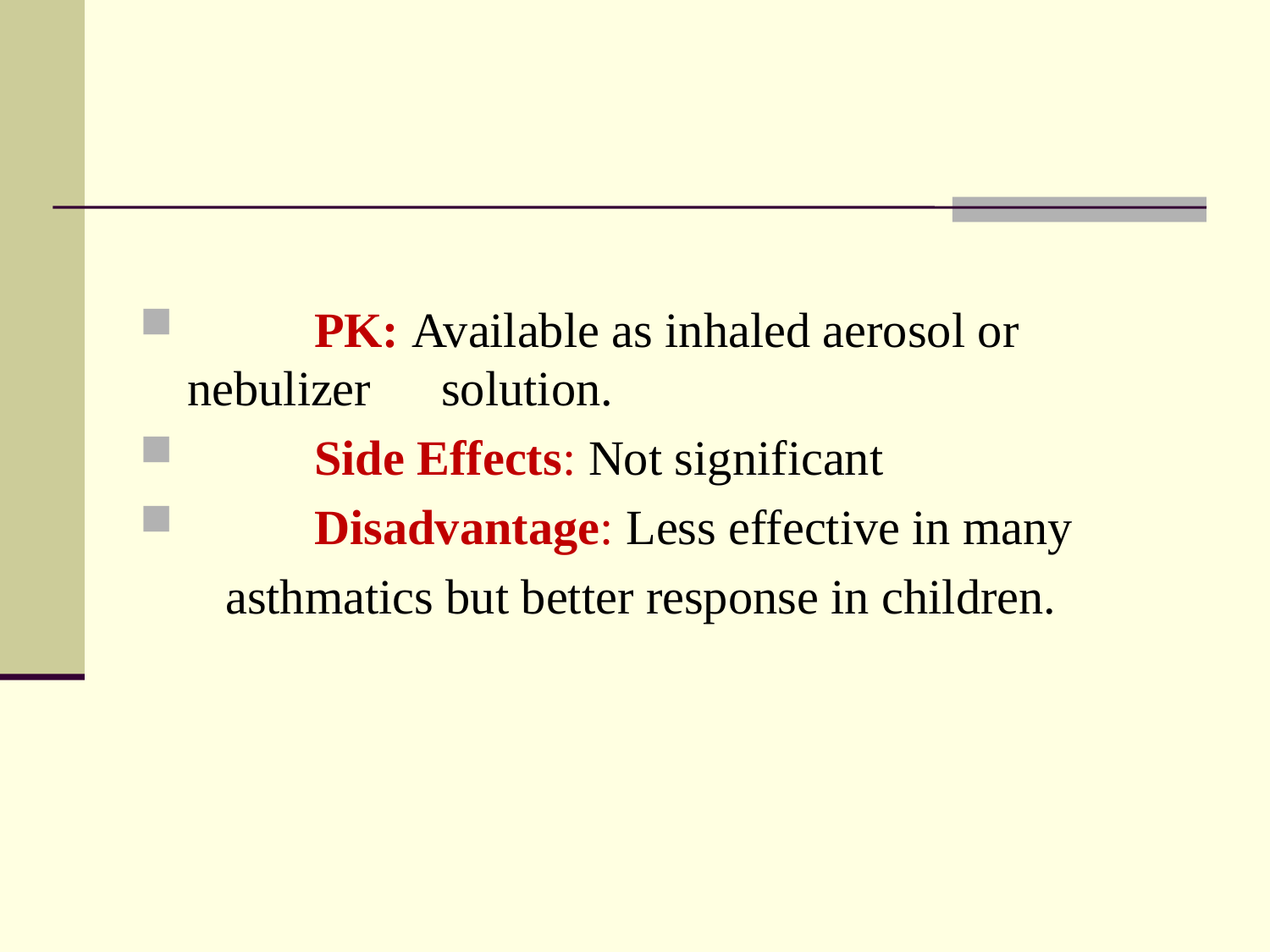

#

	PK: Available as inhaled aerosol or nebulizer 	solution.
	Side Effects: Not significant
	Disadvantage: Less effective in many
       asthmatics but better response in children.